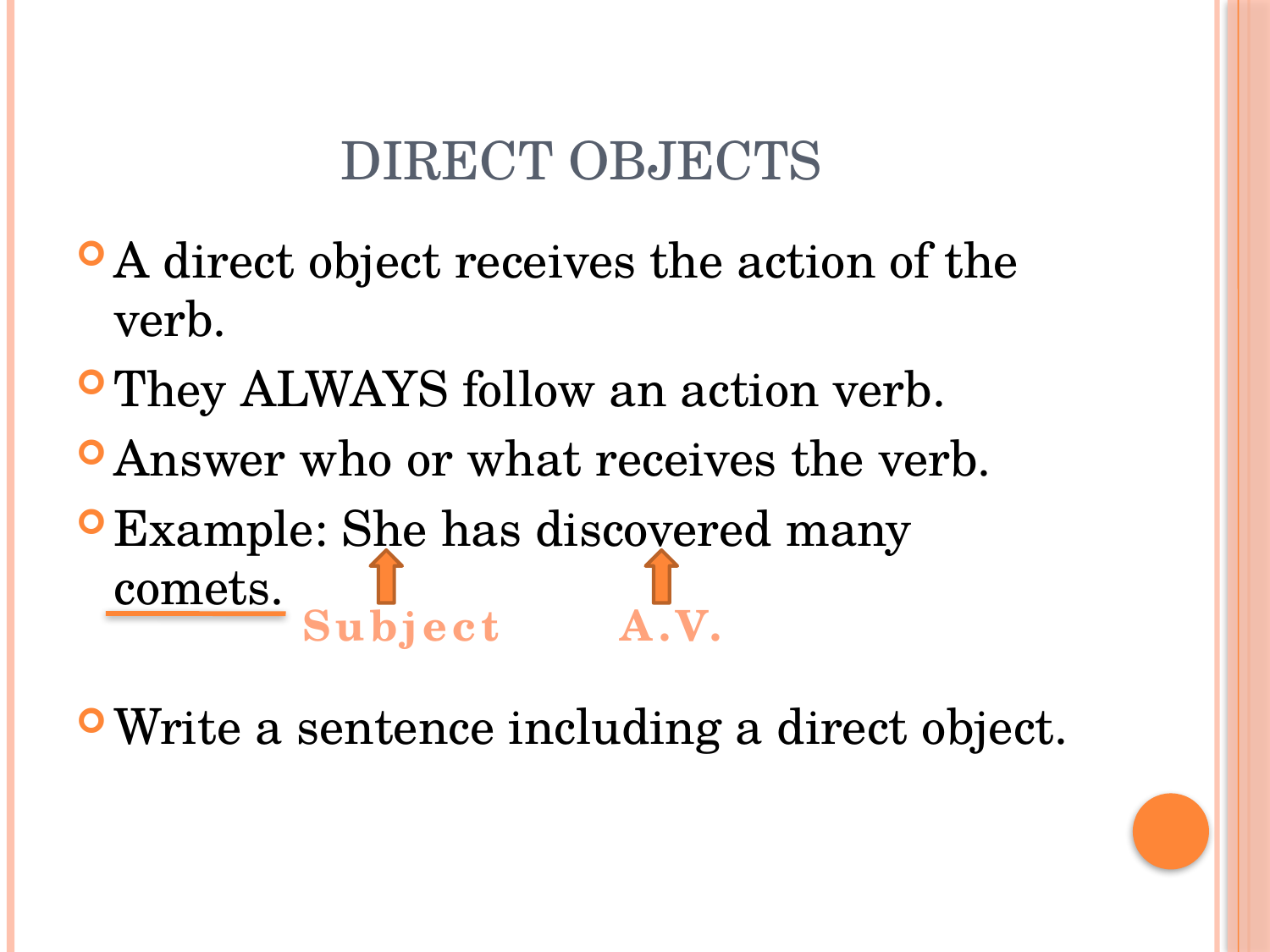

# Direct Objects
A direct object receives the action of the verb.
They ALWAYS follow an action verb.
Answer who or what receives the verb.
Example: She has discovered many comets.

Write a sentence including a direct object.

Subject
A.V.